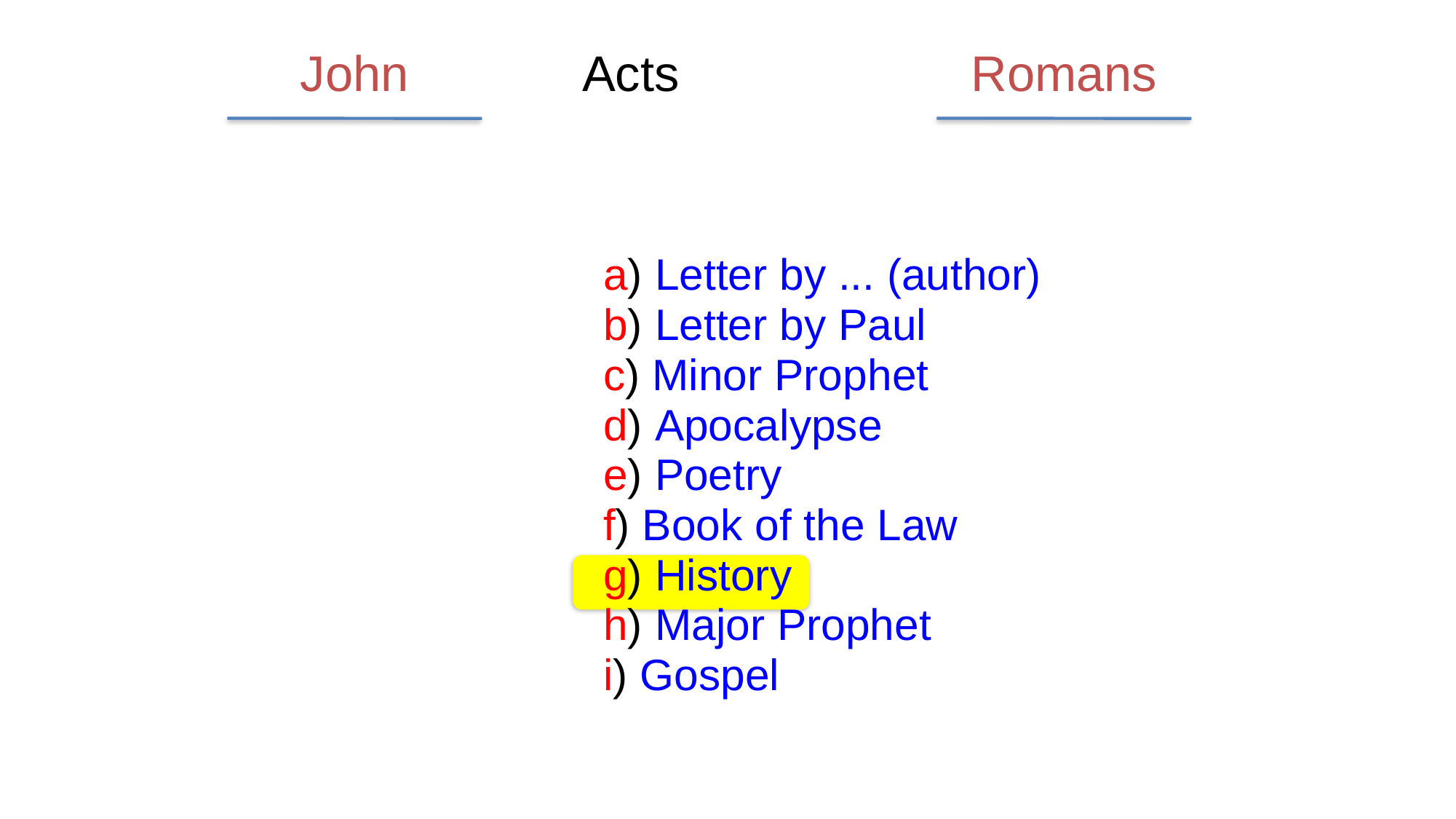

John
Romans
Acts
a) Letter by ... (author)
b) Letter by Paul
c) Minor Prophet
d) Apocalypse
e) Poetry
f) Book of the Law
g) History
h) Major Prophet
i) Gospel